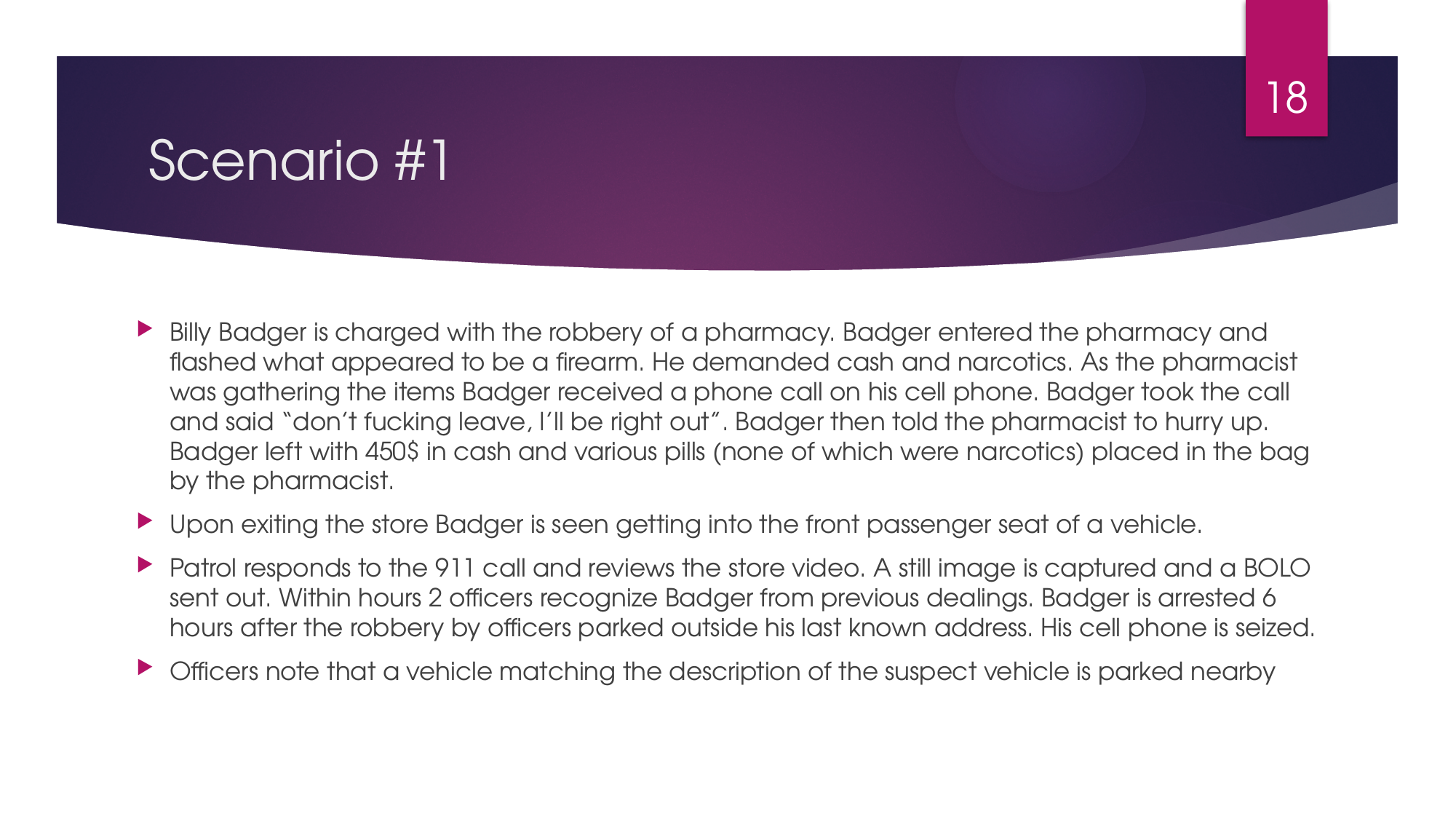

18
# Scenario #1
Billy Badger is charged with the robbery of a pharmacy. Badger entered the pharmacy and flashed what appeared to be a firearm. He demanded cash and narcotics. As the pharmacist was gathering the items Badger received a phone call on his cell phone. Badger took the call and said “don’t fucking leave, I’ll be right out”. Badger then told the pharmacist to hurry up. Badger left with 450$ in cash and various pills (none of which were narcotics) placed in the bag by the pharmacist.
Upon exiting the store Badger is seen getting into the front passenger seat of a vehicle.
Patrol responds to the 911 call and reviews the store video. A still image is captured and a BOLO sent out. Within hours 2 officers recognize Badger from previous dealings. Badger is arrested 6 hours after the robbery by officers parked outside his last known address. His cell phone is seized.
Officers note that a vehicle matching the description of the suspect vehicle is parked nearby